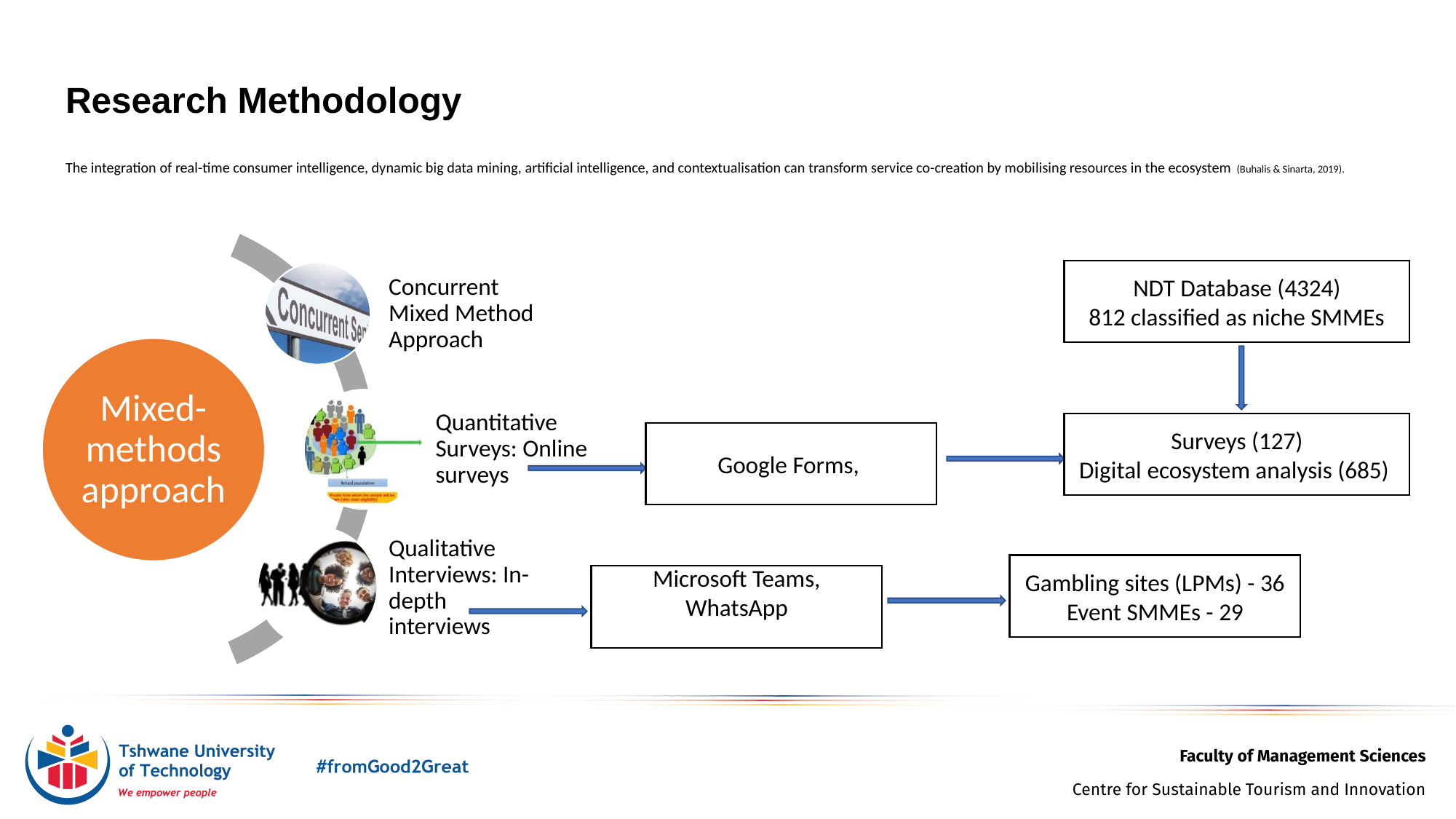

# Research Methodology The integration of real-time consumer intelligence, dynamic big data mining, artificial intelligence, and contextualisation can transform service co-creation by mobilising resources in the ecosystem (Buhalis & Sinarta, 2019).
Mixed-methods approach
Concurrent Mixed Method Approach
Quantitative Surveys: Online surveys
Qualitative Interviews: In-depth interviews
NDT Database (4324)
812 classified as niche SMMEs

Surveys (127)
Digital ecosystem analysis (685)
Google Forms,

Gambling sites (LPMs) - 36
Event SMMEs - 29
Microsoft Teams, WhatsApp